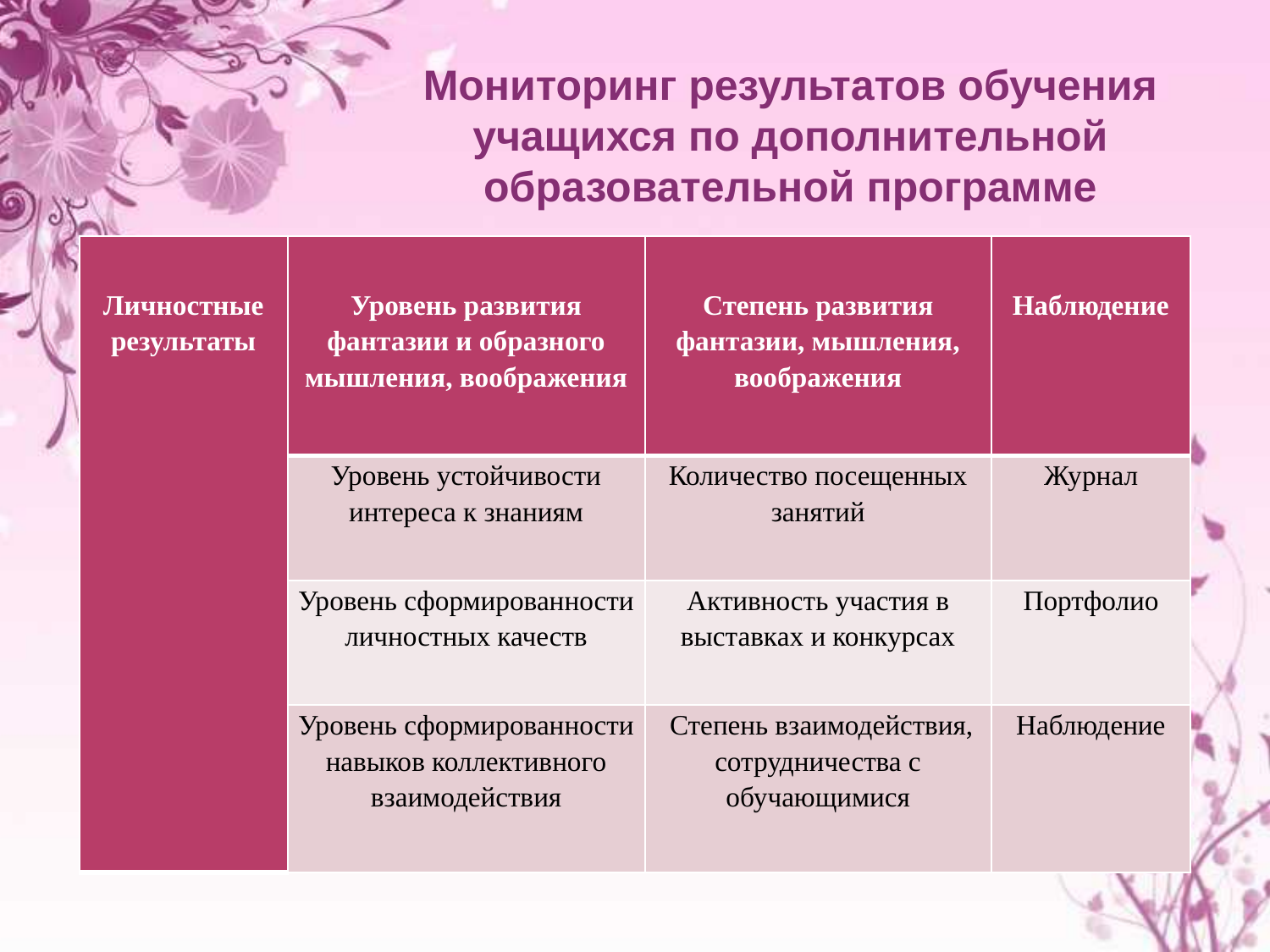

Мониторинг результатов обучения учащихся по дополнительной образовательной программе
| Личностные результаты | Уровень развития фантазии и образного мышления, воображения | Степень развития фантазии, мышления, воображения | Наблюдение |
| --- | --- | --- | --- |
|  | Уровень устойчивости интереса к знаниям | Количество посещенных занятий | Журнал |
|  | Уровень сформированности личностных качеств | Активность участия в выставках и конкурсах | Портфолио |
|  | Уровень сформированности навыков коллективного взаимодействия | Степень взаимодействия, сотрудничества с обучающимися | Наблюдение |